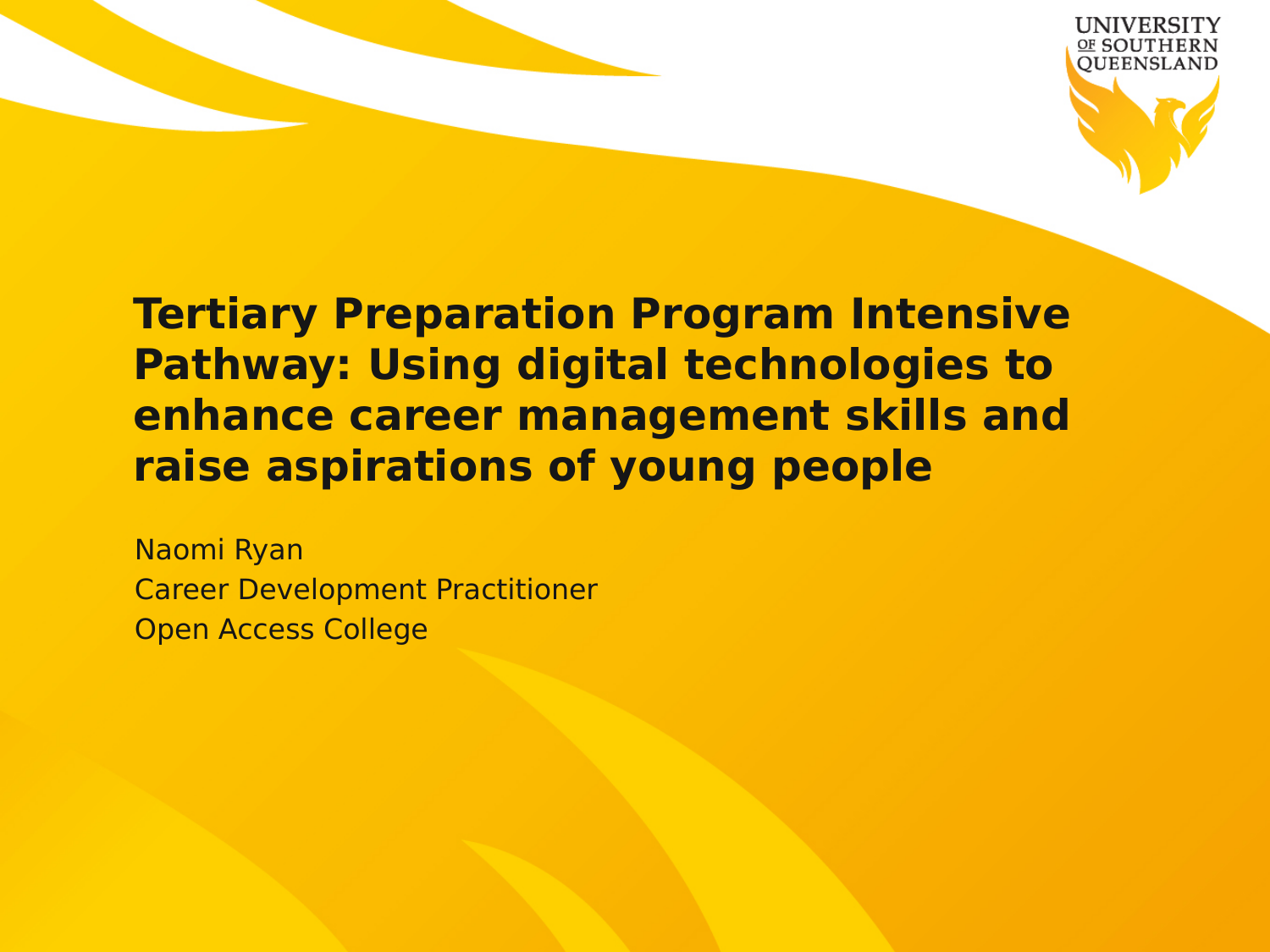

# Tertiary Preparation Program Intensive Pathway: Using digital technologies to  enhance career management skills and raise aspirations of young people

Naomi Ryan
Career Development Practitioner
Open Access College